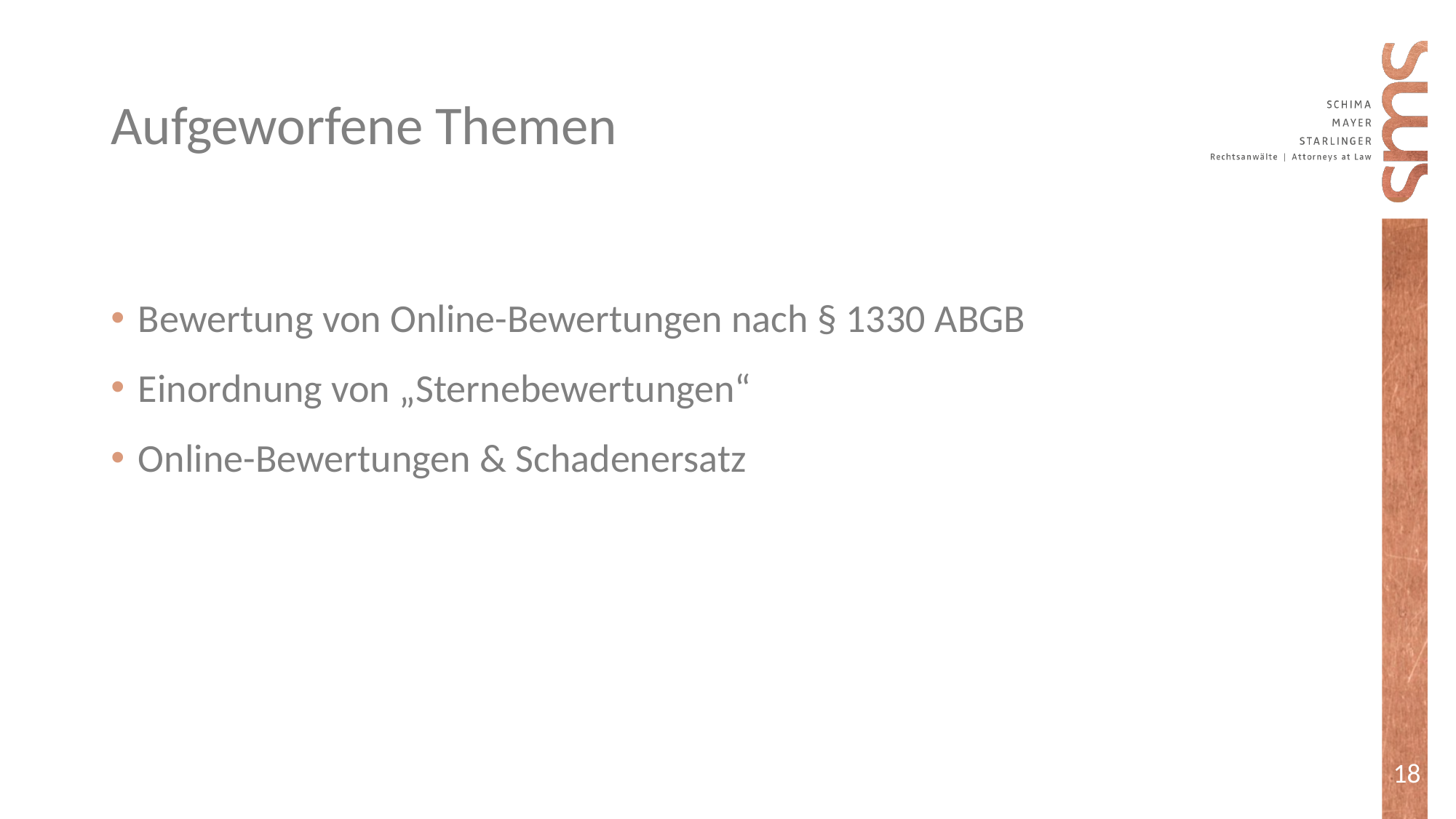

# Aufgeworfene Themen

Bewertung von Online-Bewertungen nach § 1330 ABGB
Einordnung von „Sternebewertungen“
Online-Bewertungen & Schadenersatz

18